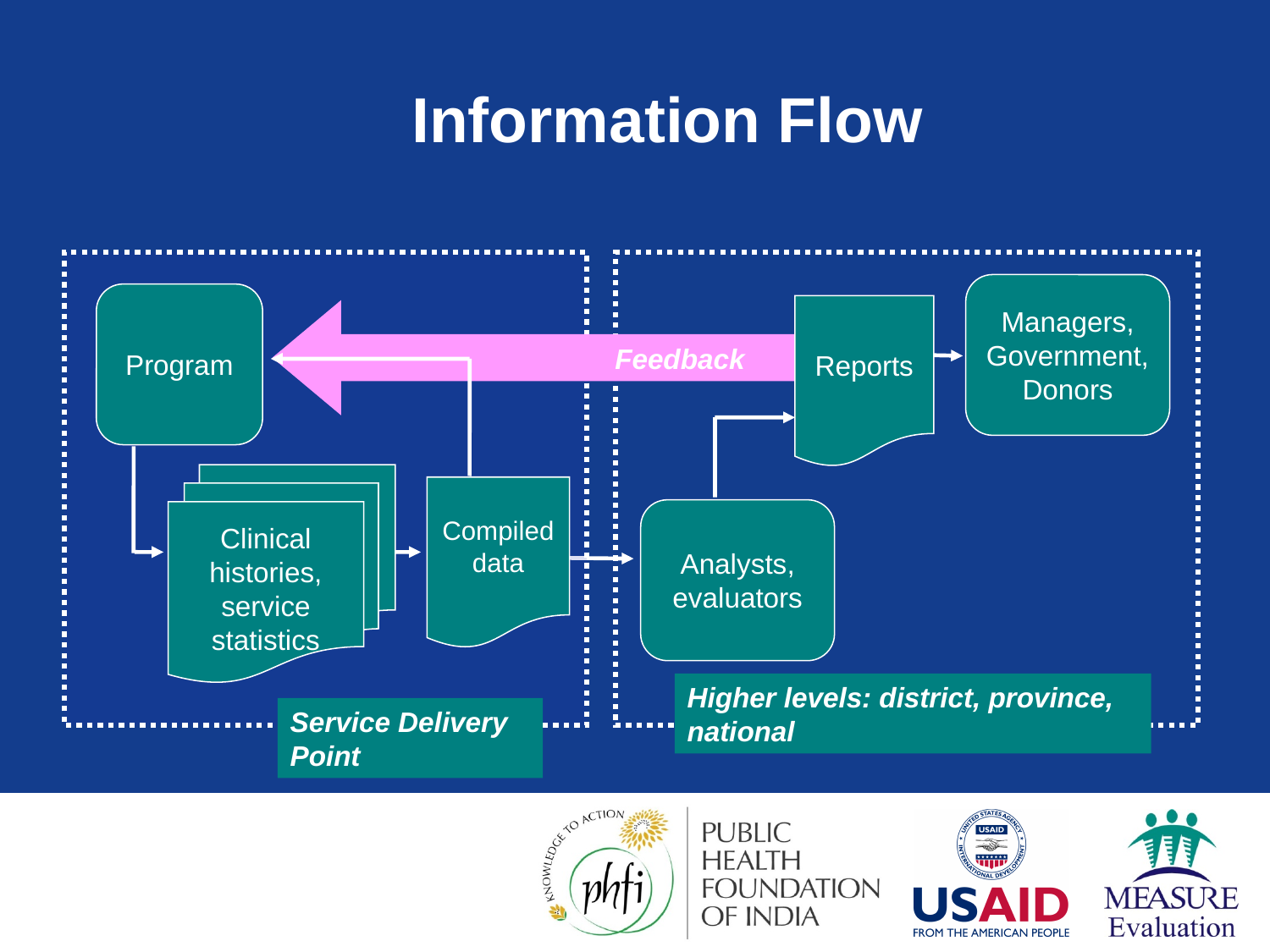

# Information Flow

Higher levels: district, province, national
Analysts, evaluators

Managers, Government, Donors

Program
Reports

Feedback

Clinical histories, service statistics

Compiled data

Service Delivery Point